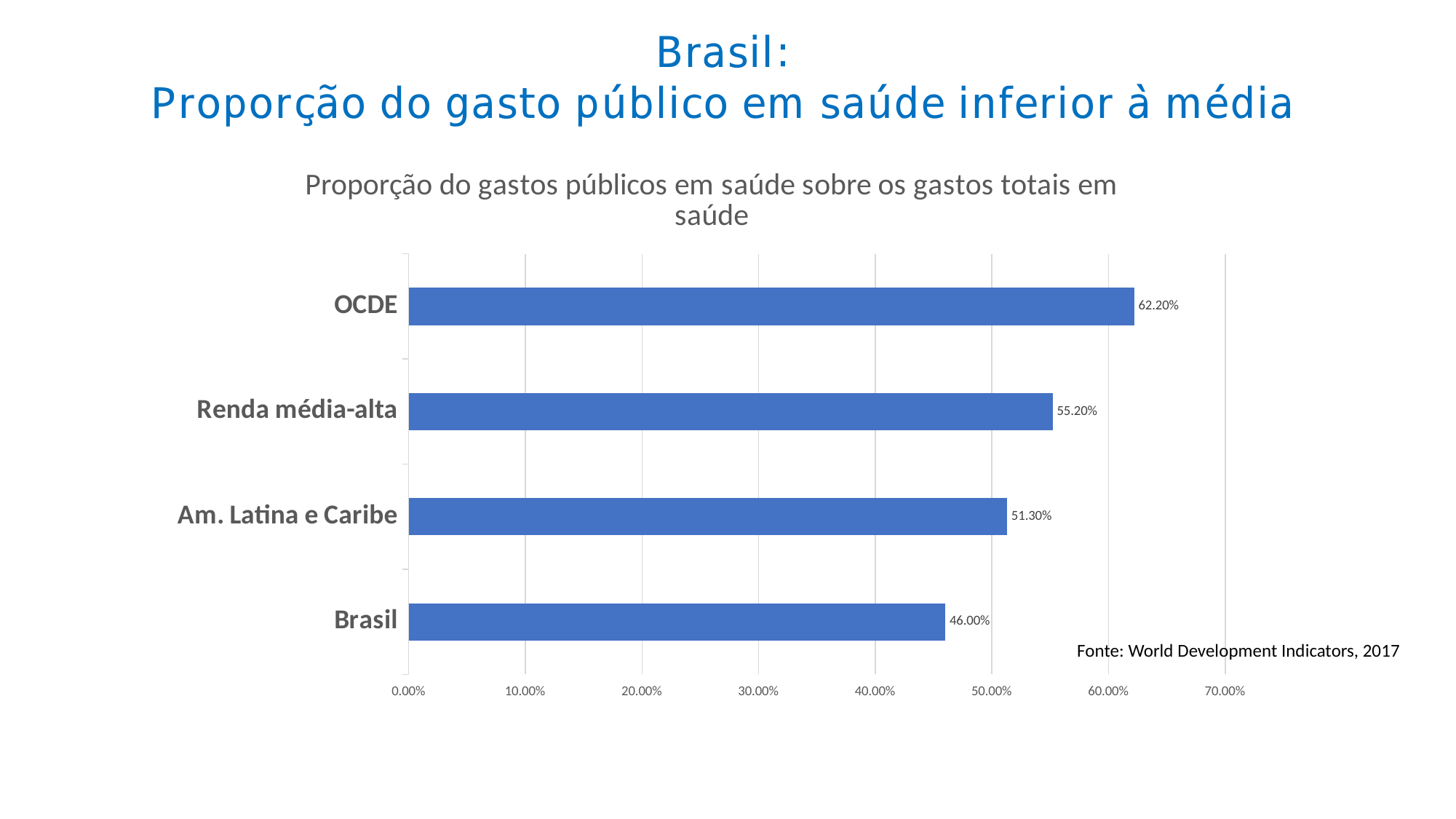

Brasil:
Proporção do gasto público em saúde inferior à média

### Chart: Proporção do gastos públicos em saúde sobre os gastos totais em saúde

| Category |  |
|---|---|
| Brasil | 0.46 |
| Am. Latina e Caribe | 0.513 |
| Renda média-alta | 0.552 |
| OCDE | 0.622 |
Fonte: World Development Indicators, 2017